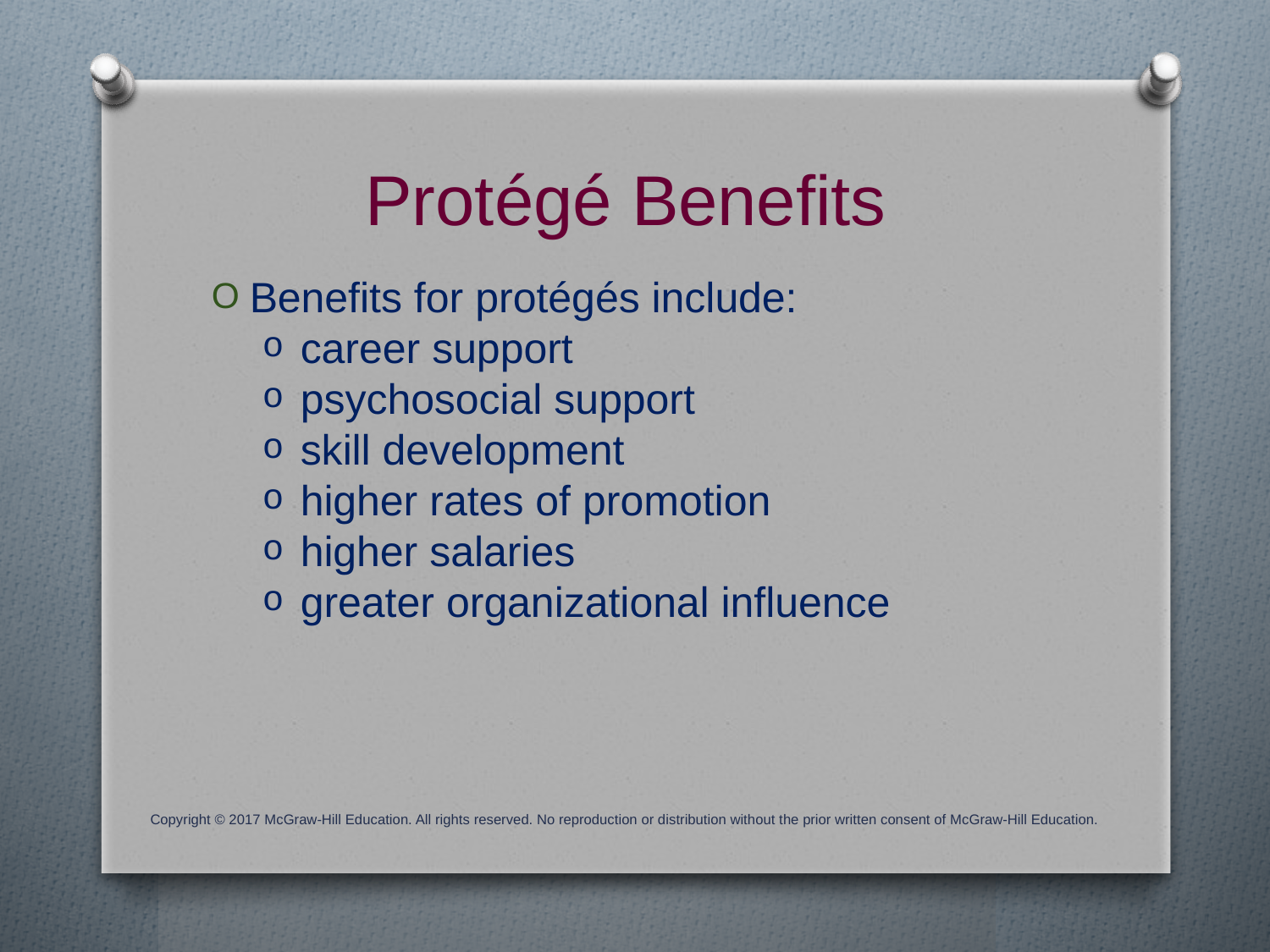

# Protégé Benefits
Benefits for protégés include:
career support
psychosocial support
skill development
higher rates of promotion
higher salaries
greater organizational influence
Copyright © 2017 McGraw-Hill Education. All rights reserved. No reproduction or distribution without the prior written consent of McGraw-Hill Education.